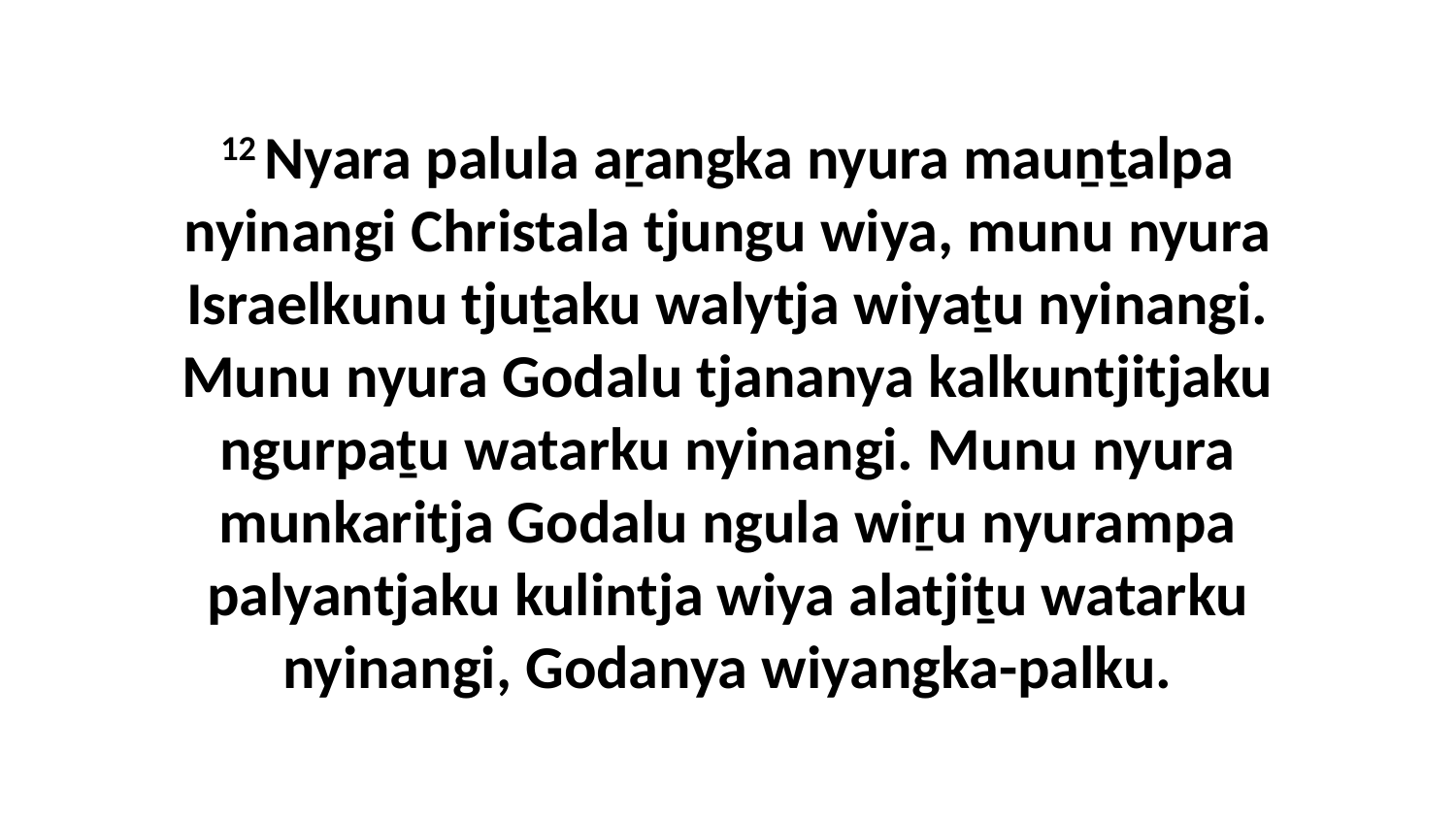

12 Nyara palula aṟangka nyura mauṉṯalpa nyinangi Christala tjungu wiya, munu nyura Israelkunu tjuṯaku walytja wiyaṯu nyinangi. Munu nyura Godalu tjananya kalkuntjitjaku ngurpaṯu watarku nyinangi. Munu nyura munkaritja Godalu ngula wiṟu nyurampa palyantjaku kulintja wiya alatjiṯu watarku nyinangi, Godanya wiyangka-palku.